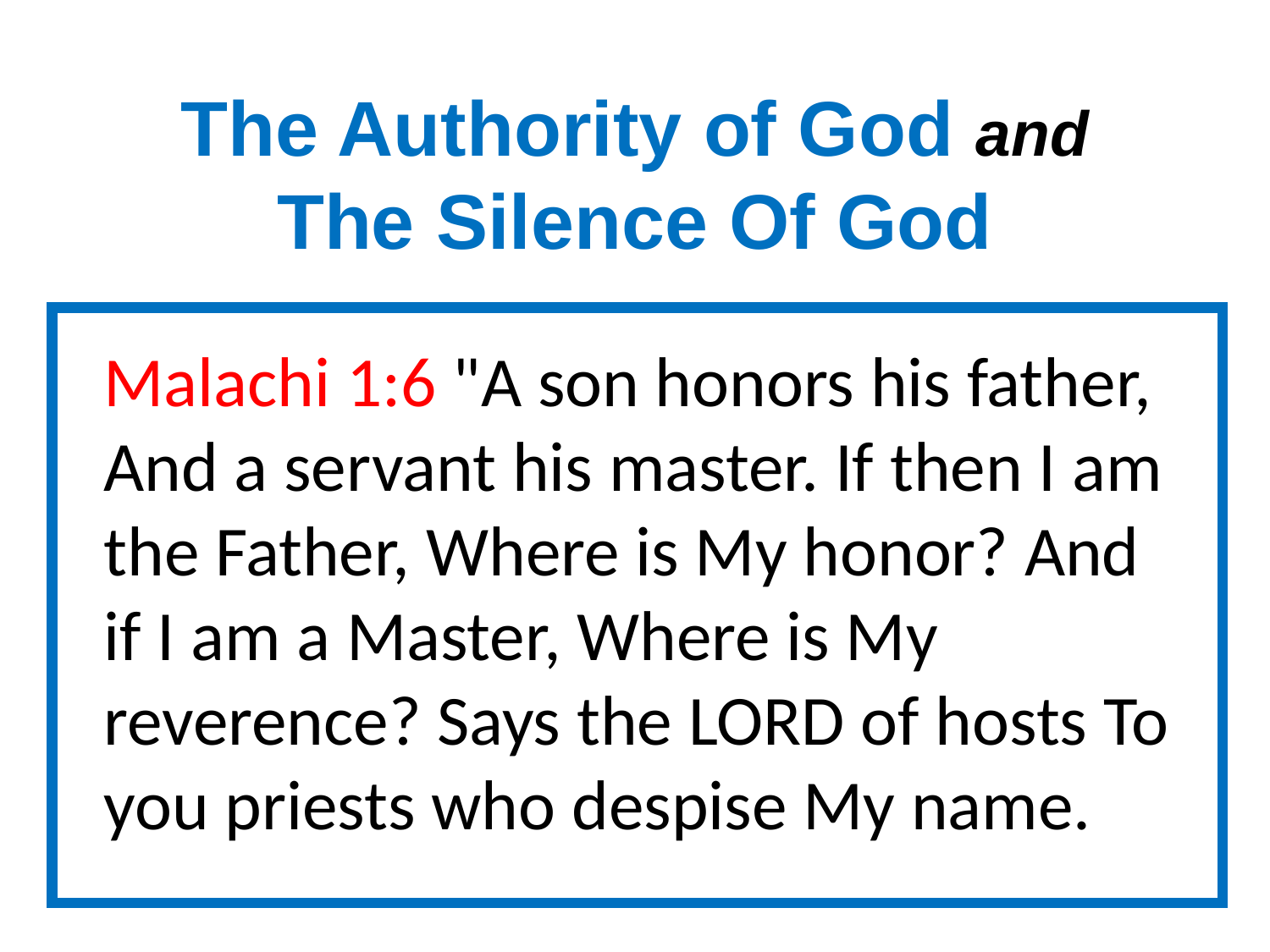

The Authority of God and
The Silence Of God

Malachi 1:6 "A son honors his father, And a servant his master. If then I am the Father, Where is My honor? And if I am a Master, Where is My reverence? Says the LORD of hosts To you priests who despise My name.